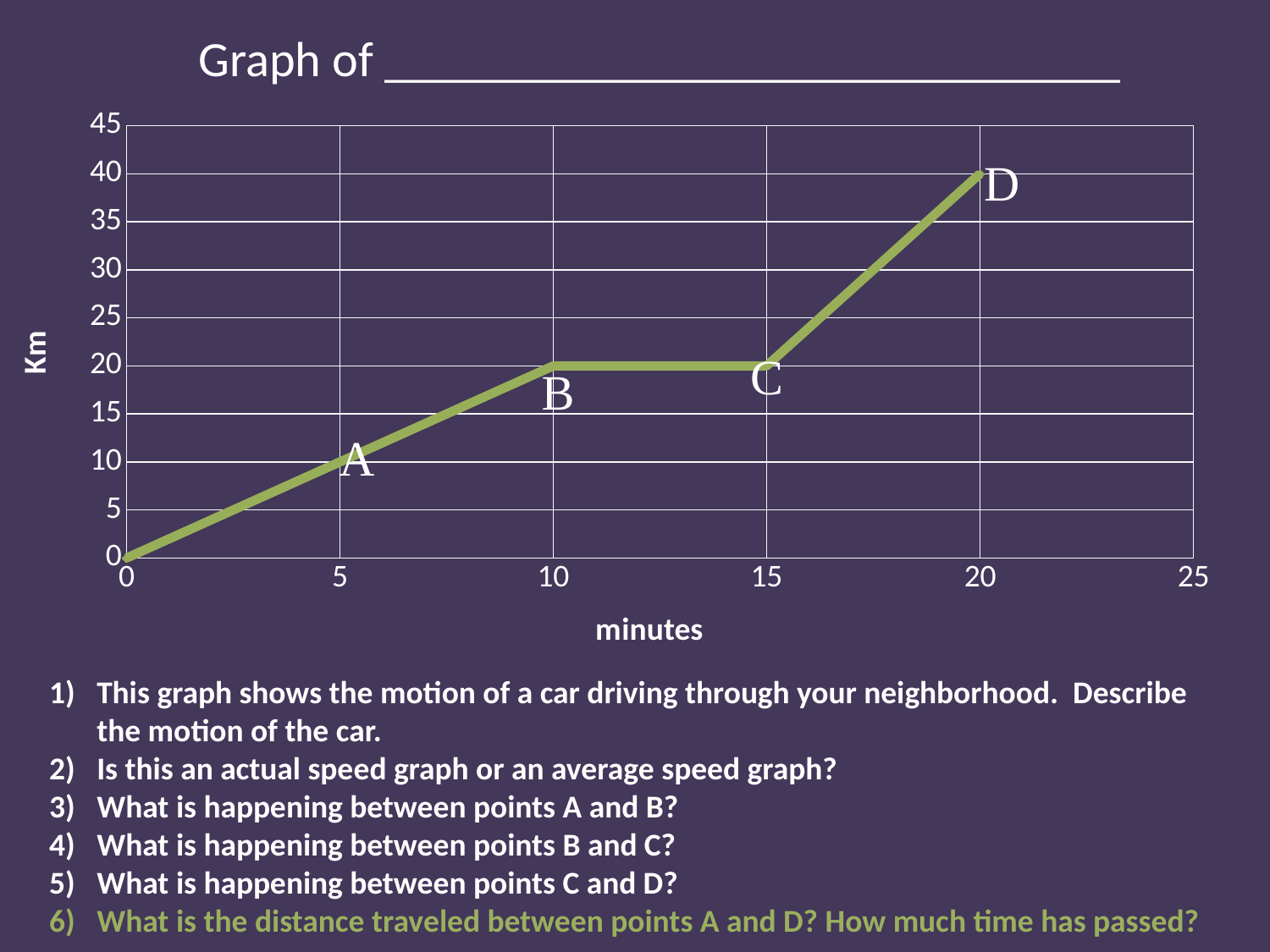

Graph of ______________________________

### Chart

| Category | Y-Value 1 |
|---|---|
This graph shows the motion of a car driving through your neighborhood.  Describe the motion of the car.
Is this an actual speed graph or an average speed graph?
What is happening between points A and B?
What is happening between points B and C?
What is happening between points C and D?
What is the distance traveled between points A and D? How much time has passed?